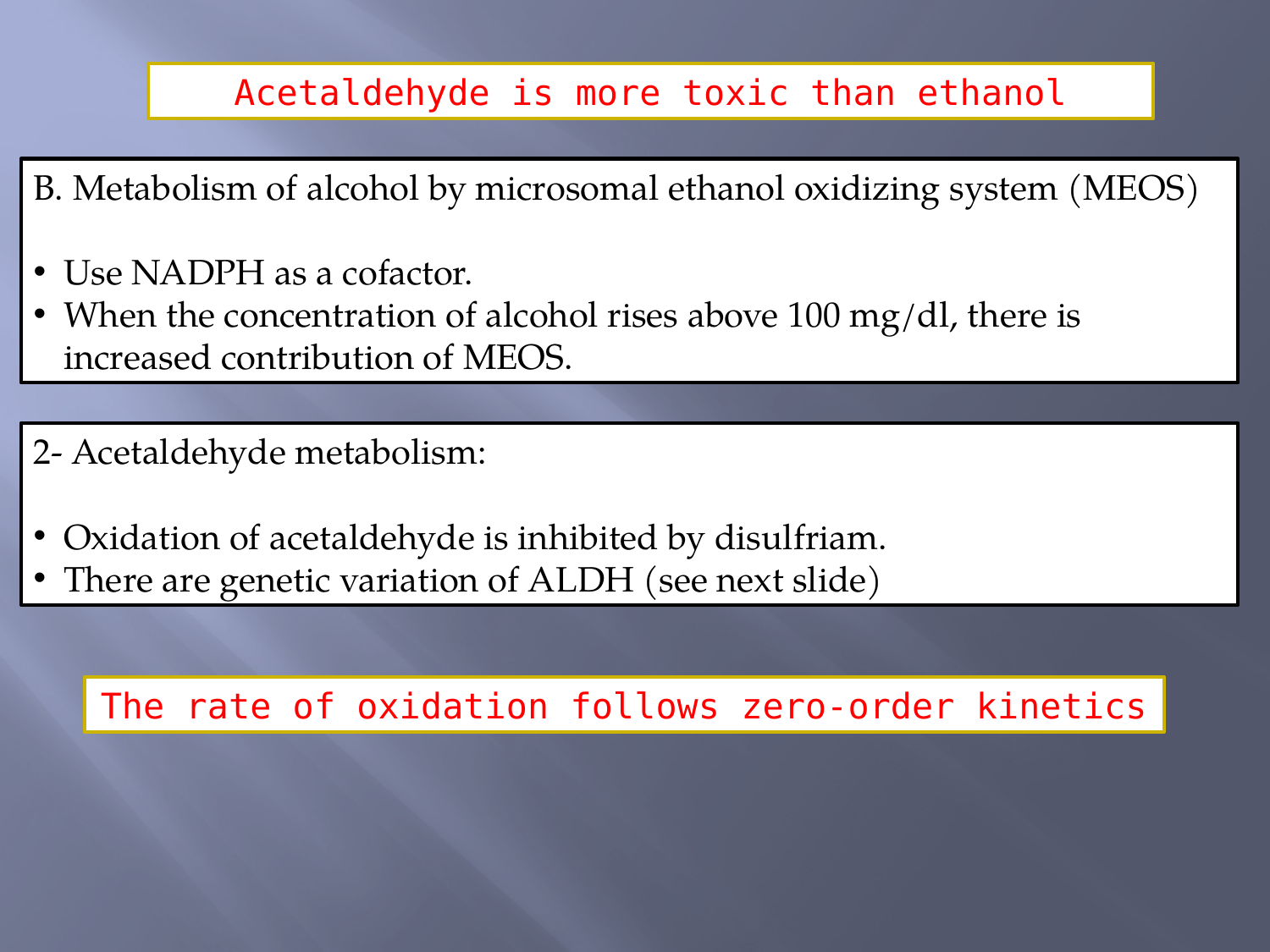

Acetaldehyde is more toxic than ethanol
B. Metabolism of alcohol by microsomal ethanol oxidizing system (MEOS)

Use NADPH as a cofactor.
When the concentration of alcohol rises above 100 mg/dl, there is increased contribution of MEOS.
2- Acetaldehyde metabolism:

Oxidation of acetaldehyde is inhibited by disulfriam.
There are genetic variation of ALDH (see next slide)
The rate of oxidation follows zero-order kinetics